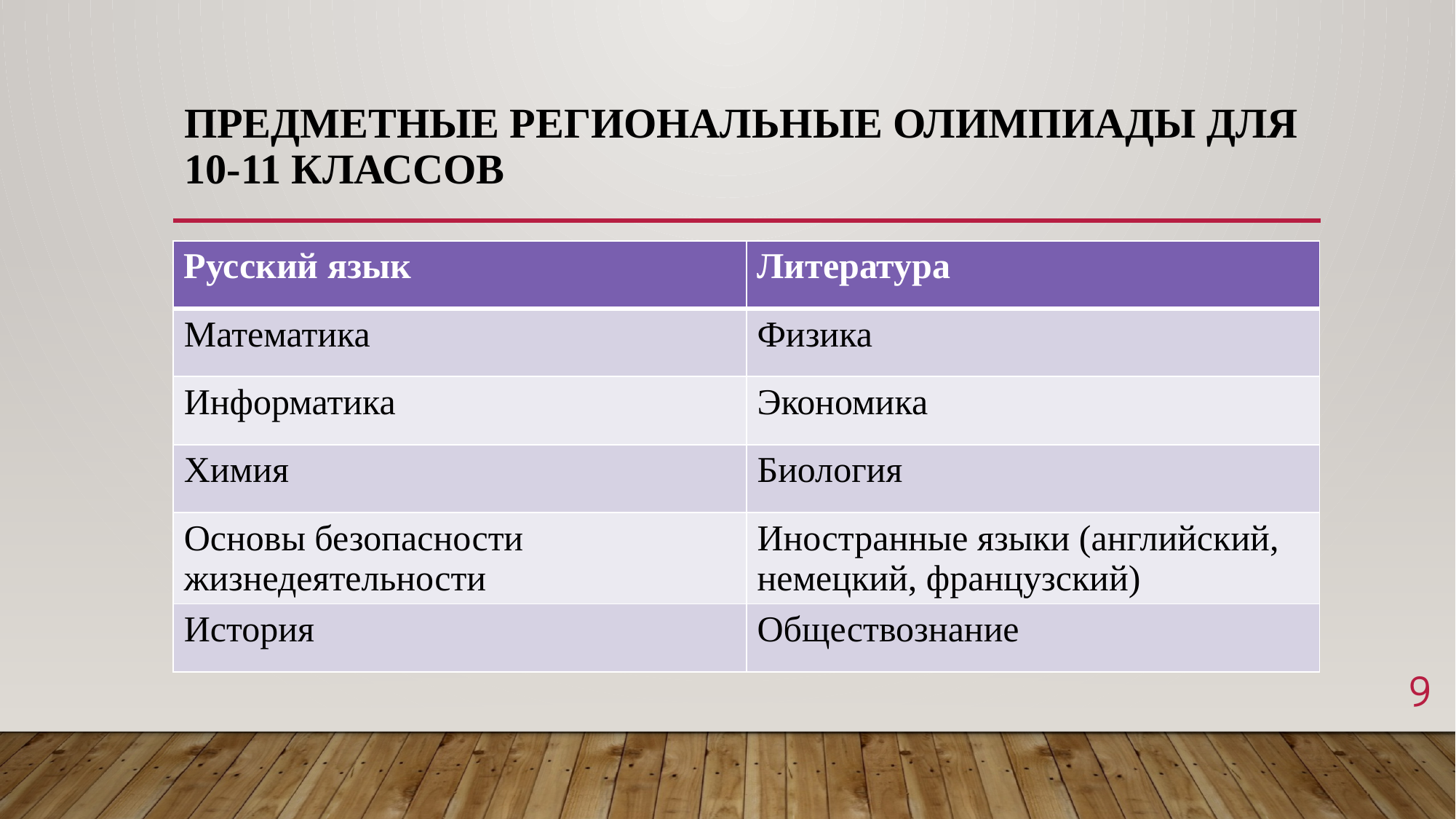

# Предметные региональные олимпиады для 10-11 классов
| Русский язык | Литература |
| --- | --- |
| Математика | Физика |
| Информатика | Экономика |
| Химия | Биология |
| Основы безопасности жизнедеятельности | Иностранные языки (английский, немецкий, французский) |
| История | Обществознание |
9